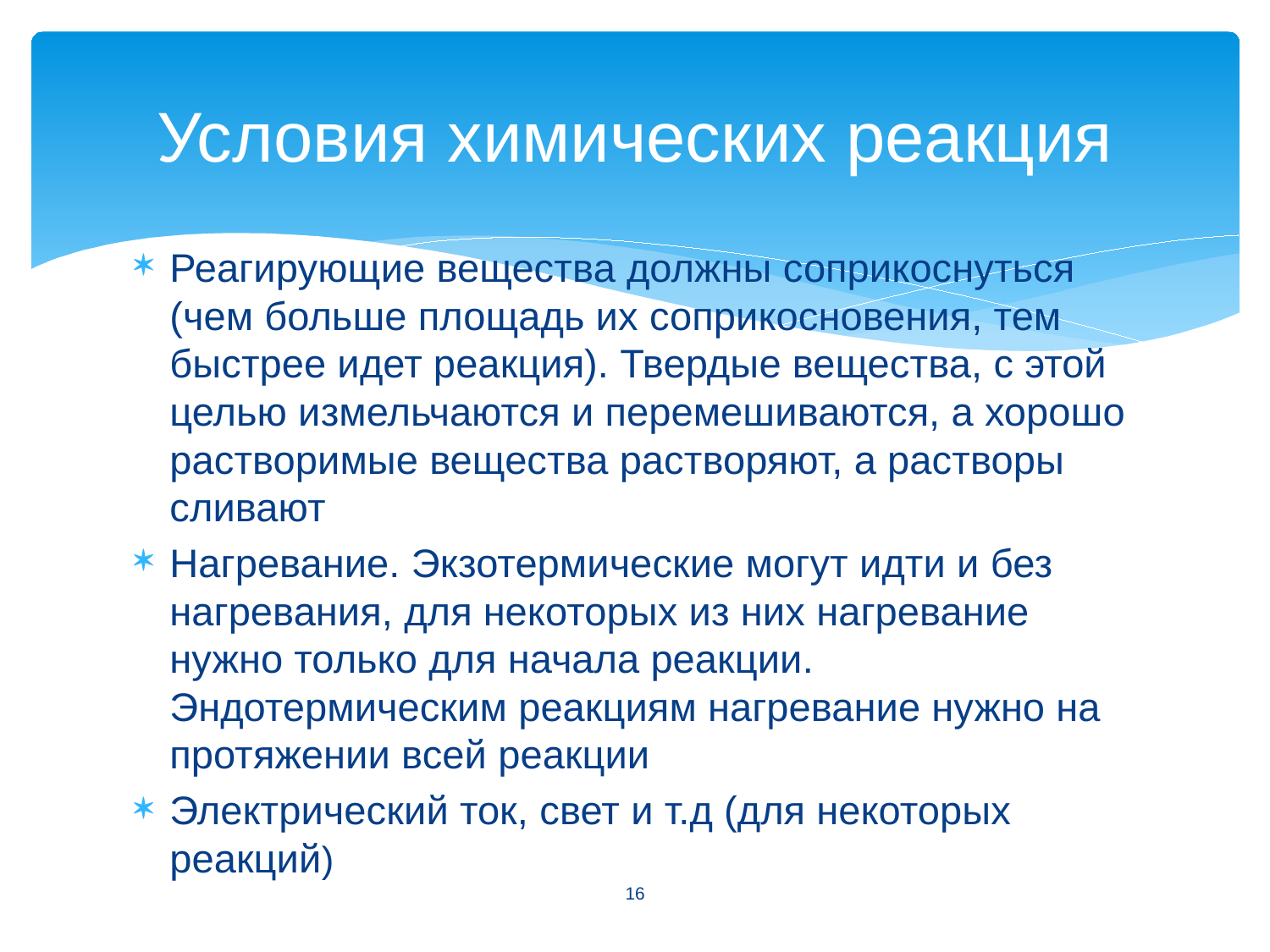

# Условия химических реакция
Реагирующие вещества должны соприкоснуться (чем больше площадь их соприкосновения, тем быстрее идет реакция). Твердые вещества, с этой целью измельчаются и перемешиваются, а хорошо растворимые вещества растворяют, а растворы сливают
Нагревание. Экзотермические могут идти и без нагревания, для некоторых из них нагревание нужно только для начала реакции. Эндотермическим реакциям нагревание нужно на  протяжении всей реакции
Электрический ток, свет и т.д (для некоторых реакций)
16